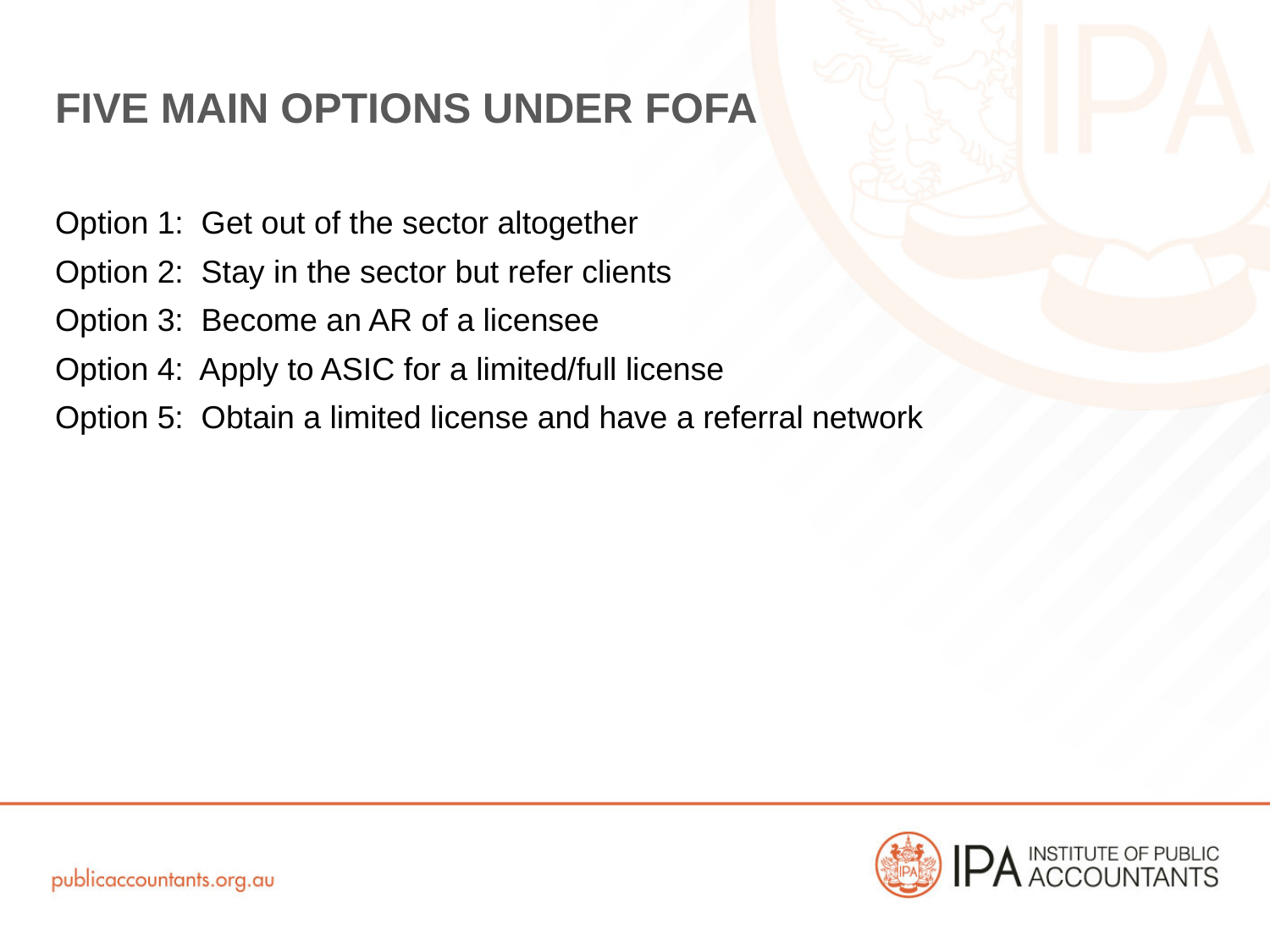

# FIVE main options under fofa
Option 1:  Get out of the sector altogether
Option 2:  Stay in the sector but refer clients
Option 3:  Become an AR of a licensee
Option 4:  Apply to ASIC for a limited/full license
Option 5:  Obtain a limited license and have a referral network